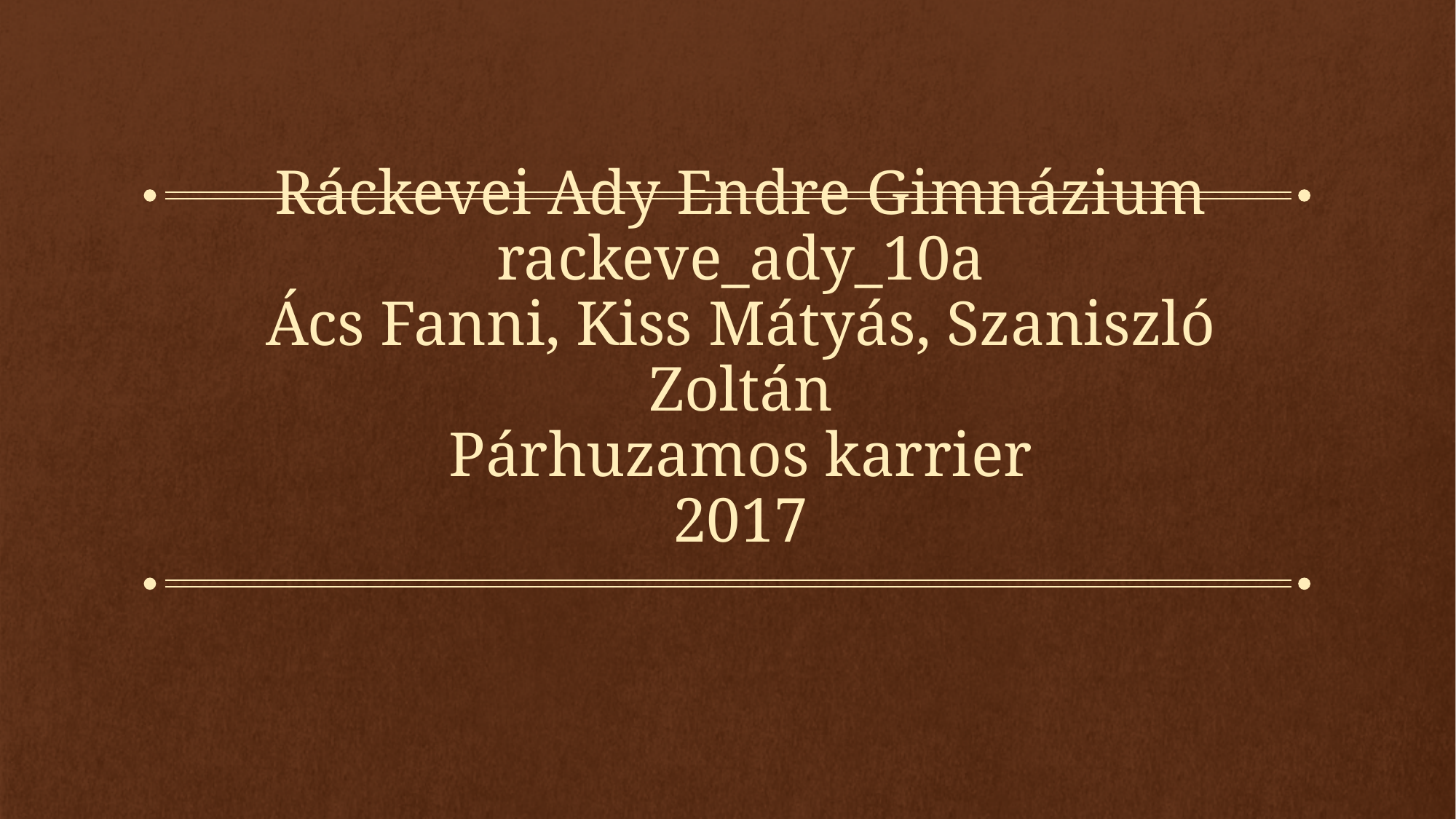

# Ráckevei Ady Endre Gimnázium rackeve_ady_10a Ács Fanni, Kiss Mátyás, Szaniszló Zoltán Párhuzamos karrier 2017